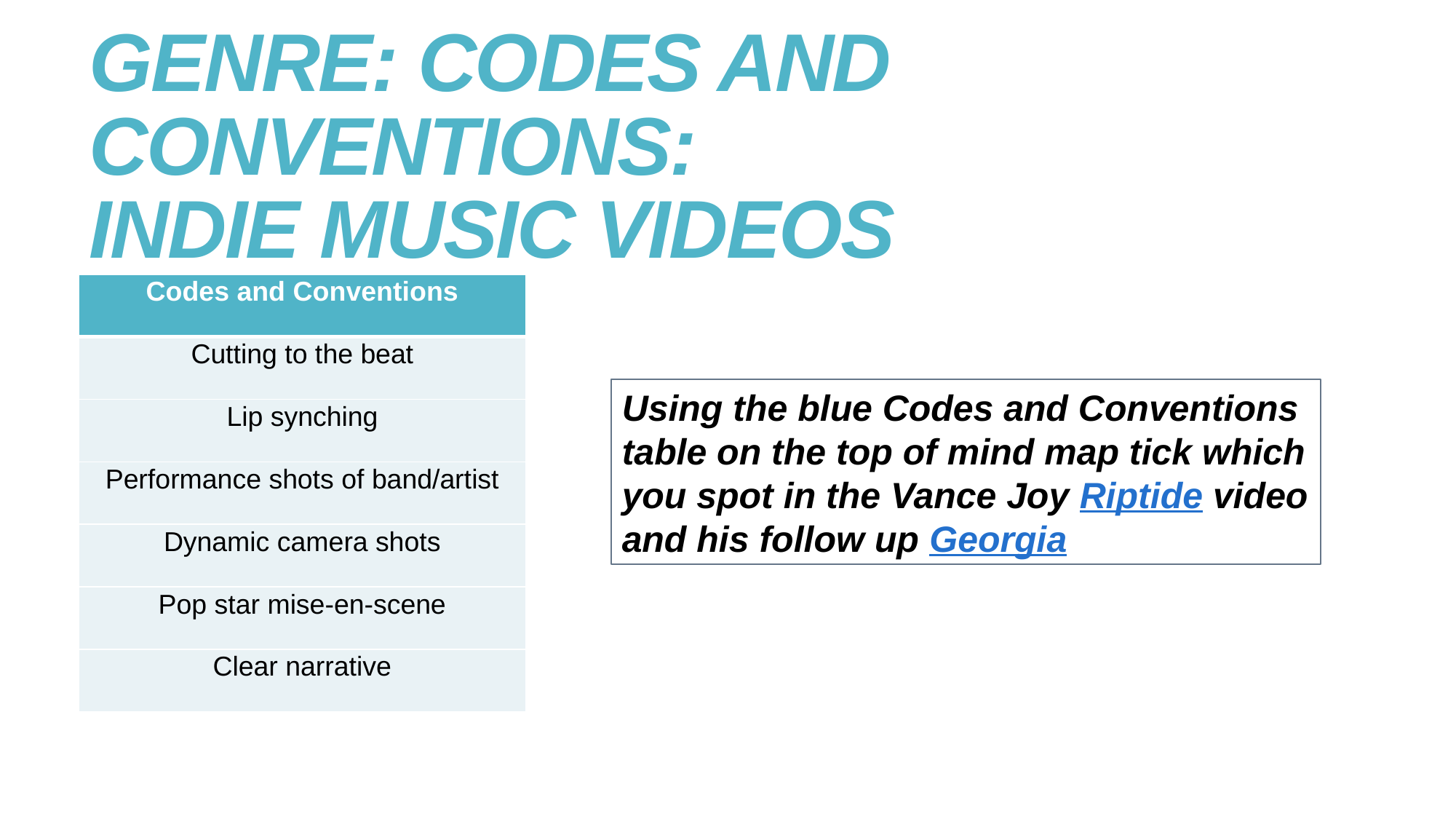

# GENRE: CODES AND CONVENTIONS: INDIE MUSIC VIDEOS
| Codes and Conventions |
| --- |
| Cutting to the beat |
| Lip synching |
| Performance shots of band/artist |
| Dynamic camera shots |
| Pop star mise-en-scene |
| Clear narrative |
Using the blue Codes and Conventions table on the top of mind map tick which you spot in the Vance Joy Riptide video and his follow up Georgia